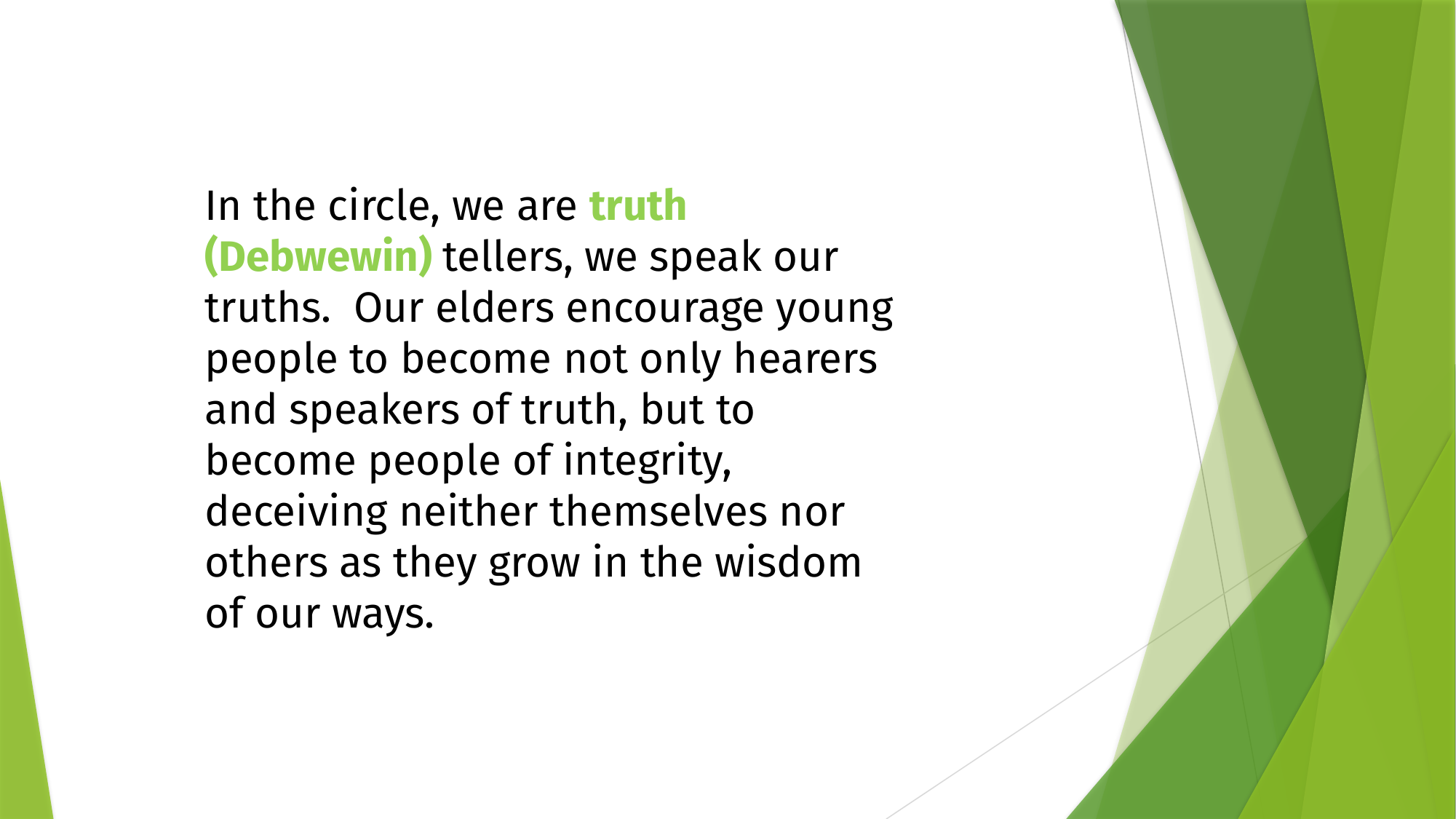

In the circle, we are truth (Debwewin) tellers, we speak our truths.  Our elders encourage young people to become not only hearers and speakers of truth, but to become people of integrity, deceiving neither themselves nor others as they grow in the wisdom of our ways.